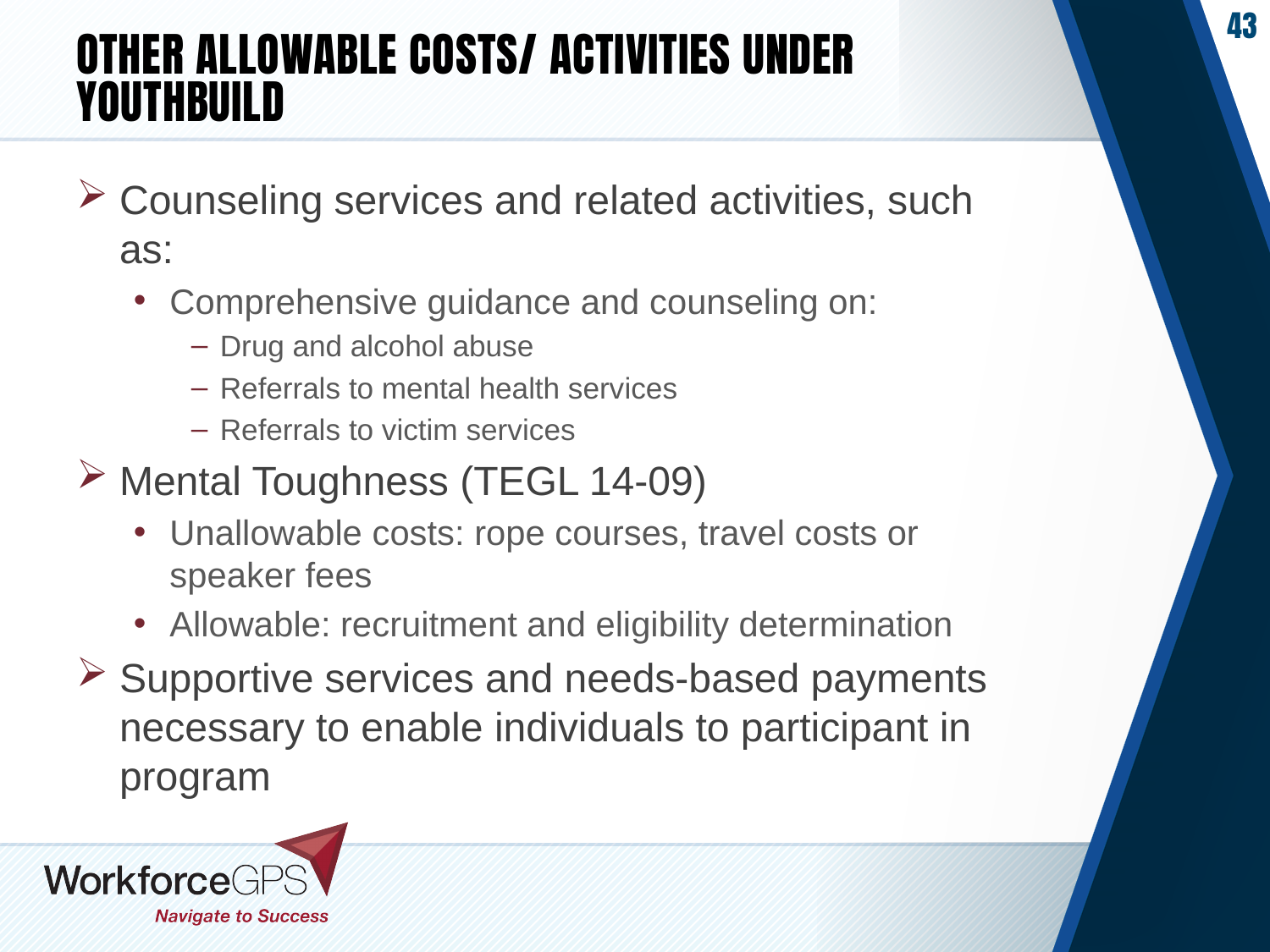

# Other Allowable Costs/ Activities under YouthBuild
Counseling services and related activities, such as:
Comprehensive guidance and counseling on:
Drug and alcohol abuse
Referrals to mental health services
Referrals to victim services
Mental Toughness (TEGL 14-09)
Unallowable costs: rope courses, travel costs or speaker fees
Allowable: recruitment and eligibility determination
Supportive services and needs-based payments necessary to enable individuals to participant in program